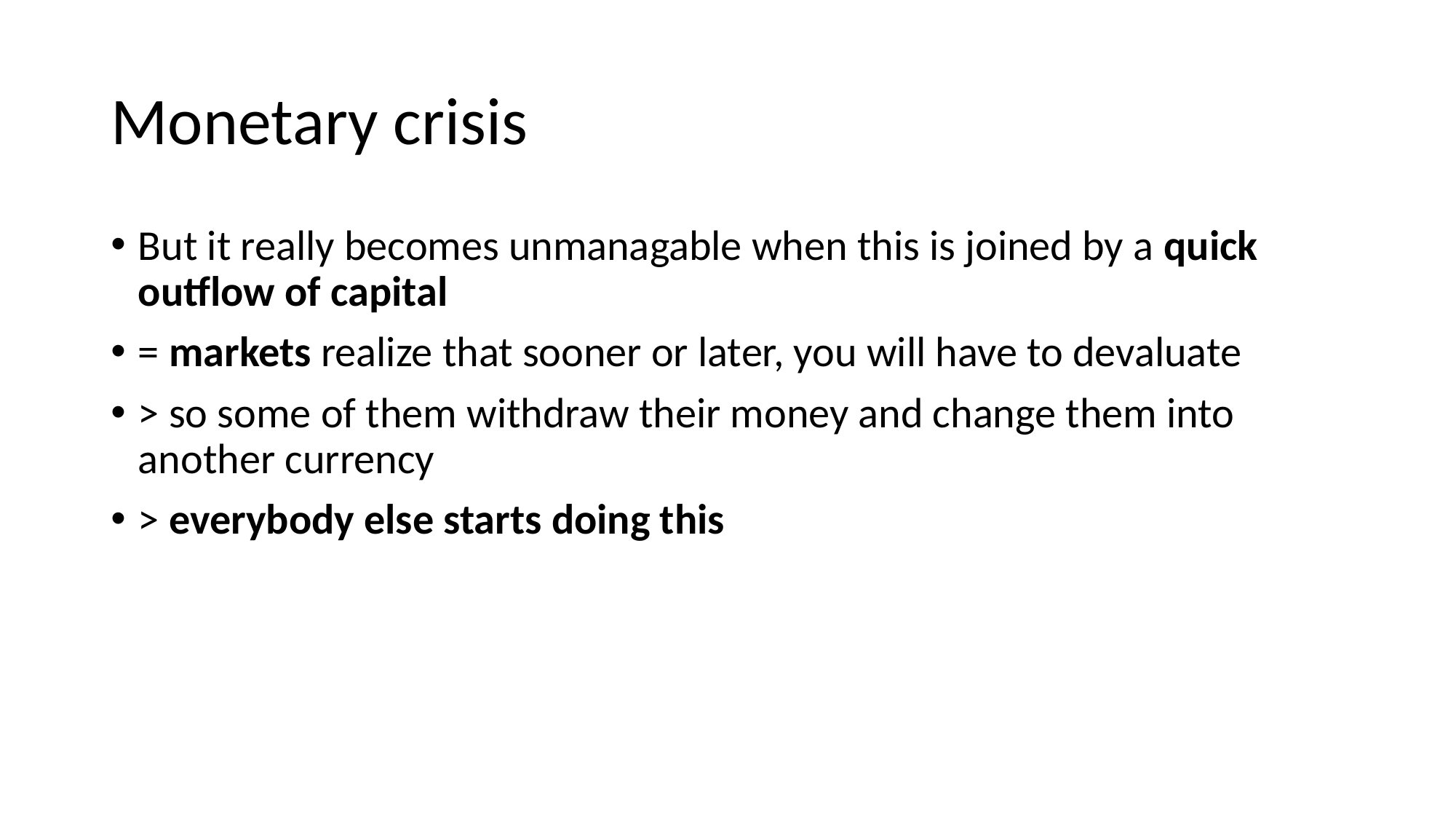

# Monetary crisis
But it really becomes unmanagable when this is joined by a quick outflow of capital
= markets realize that sooner or later, you will have to devaluate
> so some of them withdraw their money and change them into another currency
> everybody else starts doing this